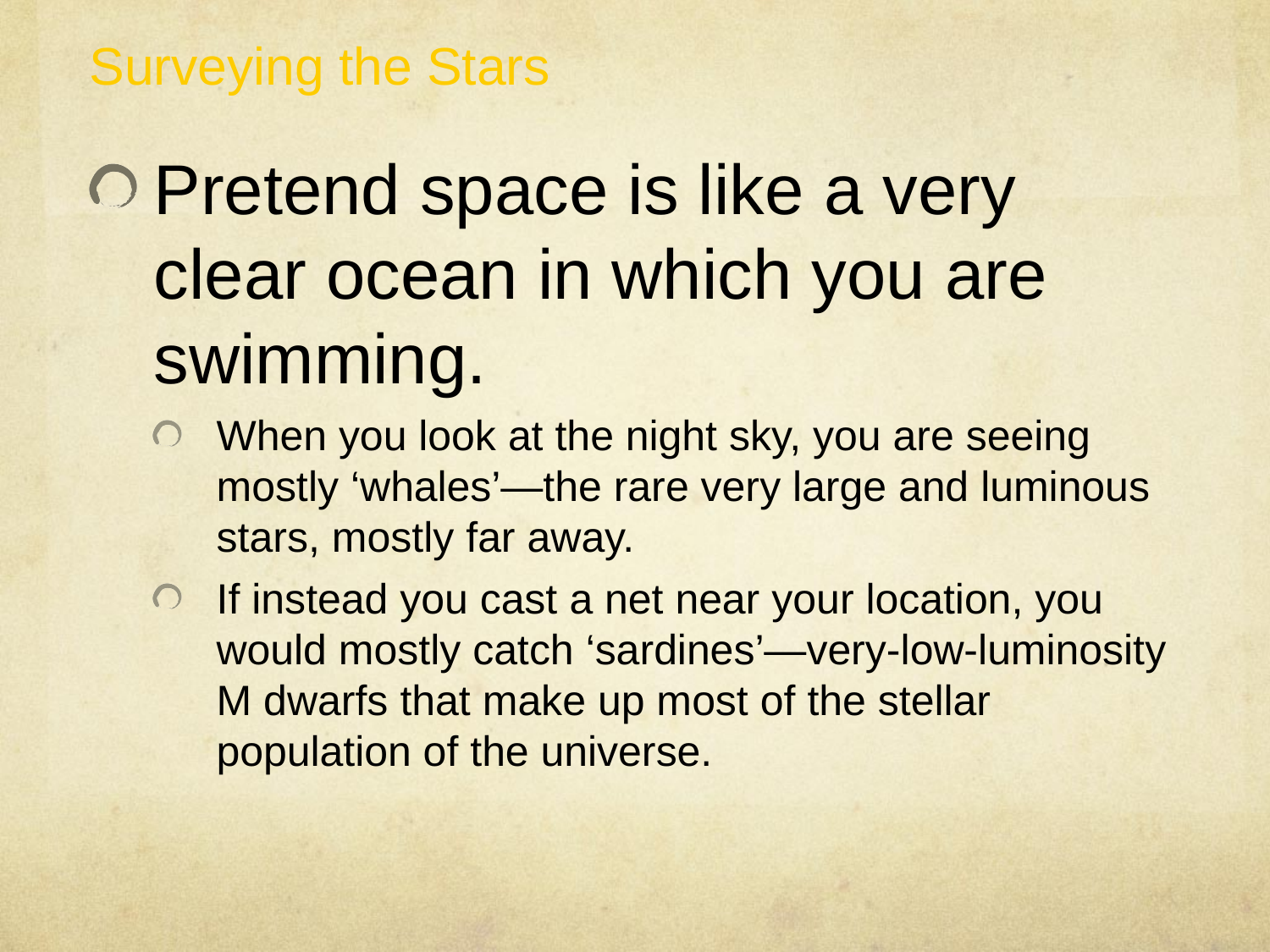

Surveying the Stars
Pretend space is like a very clear ocean in which you are swimming.
When you look at the night sky, you are seeing mostly ‘whales’—the rare very large and luminous stars, mostly far away.
If instead you cast a net near your location, you would mostly catch ‘sardines’—very-low-luminosity M dwarfs that make up most of the stellar population of the universe.